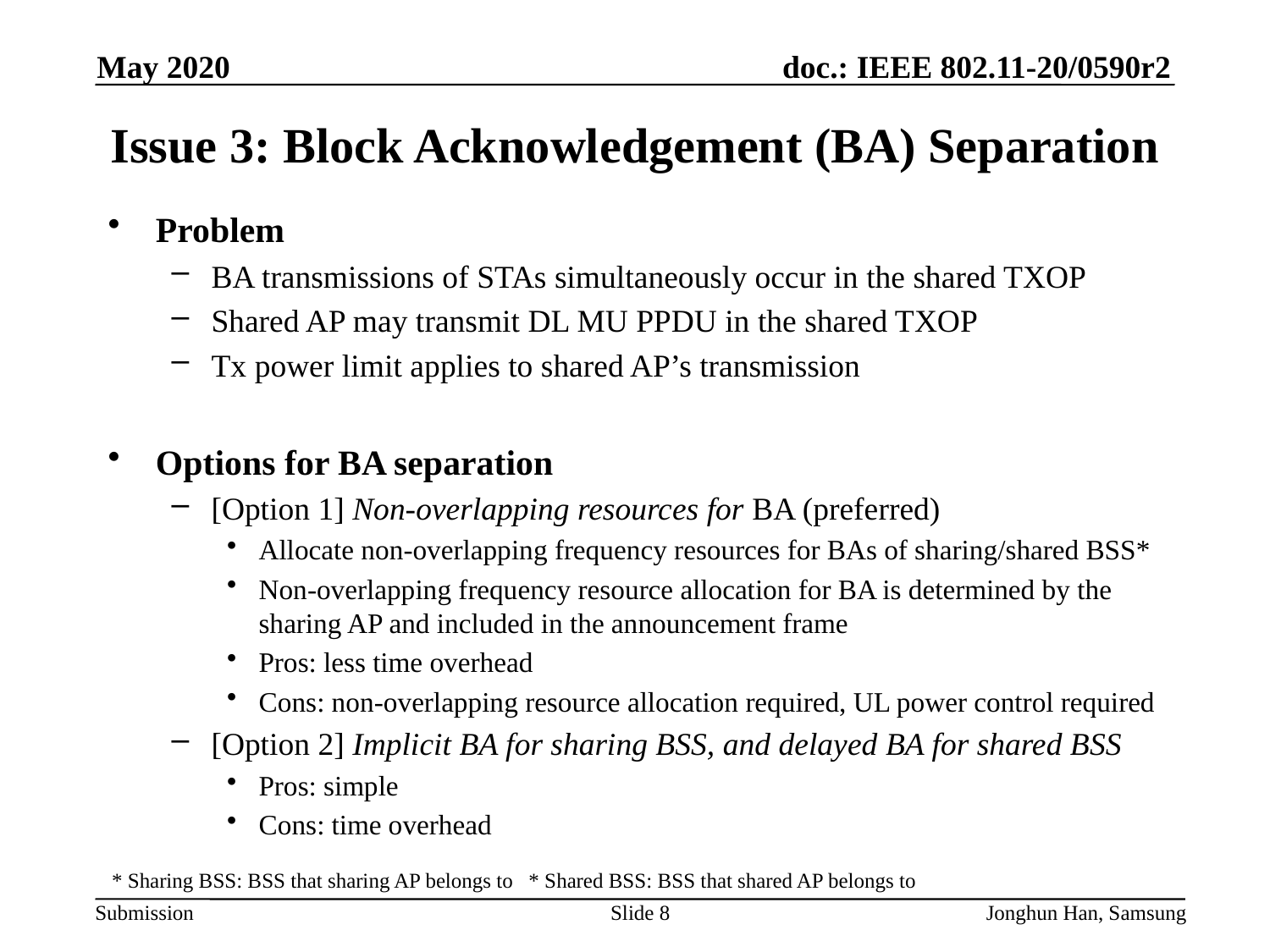

May 2020
# Issue 3: Block Acknowledgement (BA) Separation
Problem
BA transmissions of STAs simultaneously occur in the shared TXOP
Shared AP may transmit DL MU PPDU in the shared TXOP
Tx power limit applies to shared AP’s transmission

Options for BA separation
[Option 1] Non-overlapping resources for BA (preferred)
Allocate non-overlapping frequency resources for BAs of sharing/shared BSS*
Non-overlapping frequency resource allocation for BA is determined by the sharing AP and included in the announcement frame
Pros: less time overhead
Cons: non-overlapping resource allocation required, UL power control required
[Option 2] Implicit BA for sharing BSS, and delayed BA for shared BSS
Pros: simple
Cons: time overhead
* Sharing BSS: BSS that sharing AP belongs to   * Shared BSS: BSS that shared AP belongs to
Slide 8
Jonghun Han, Samsung